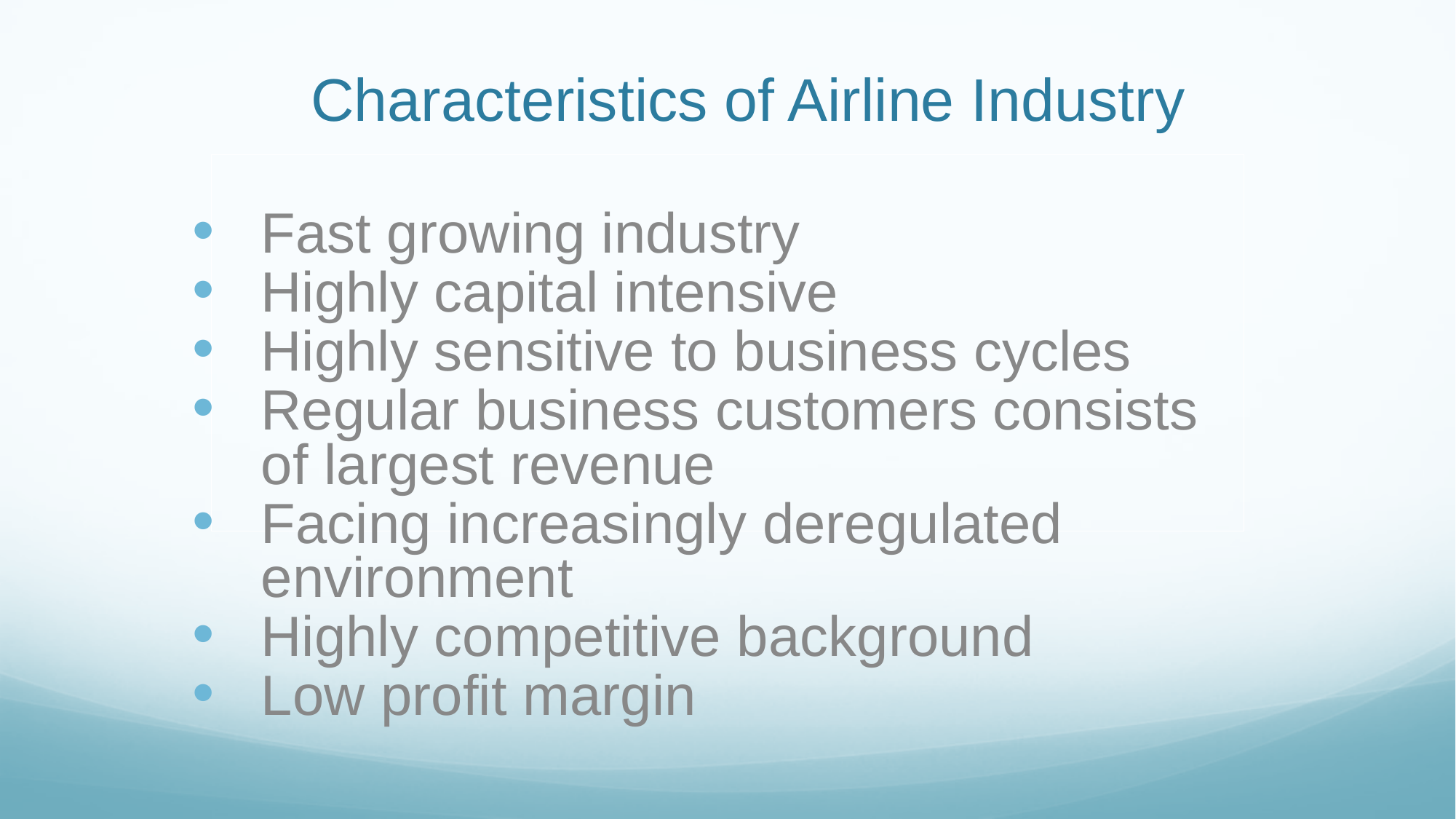

# Characteristics of Airline Industry
Fast growing industry
Highly capital intensive
Highly sensitive to business cycles
Regular business customers consists of largest revenue
Facing increasingly deregulated environment
Highly competitive background
Low profit margin